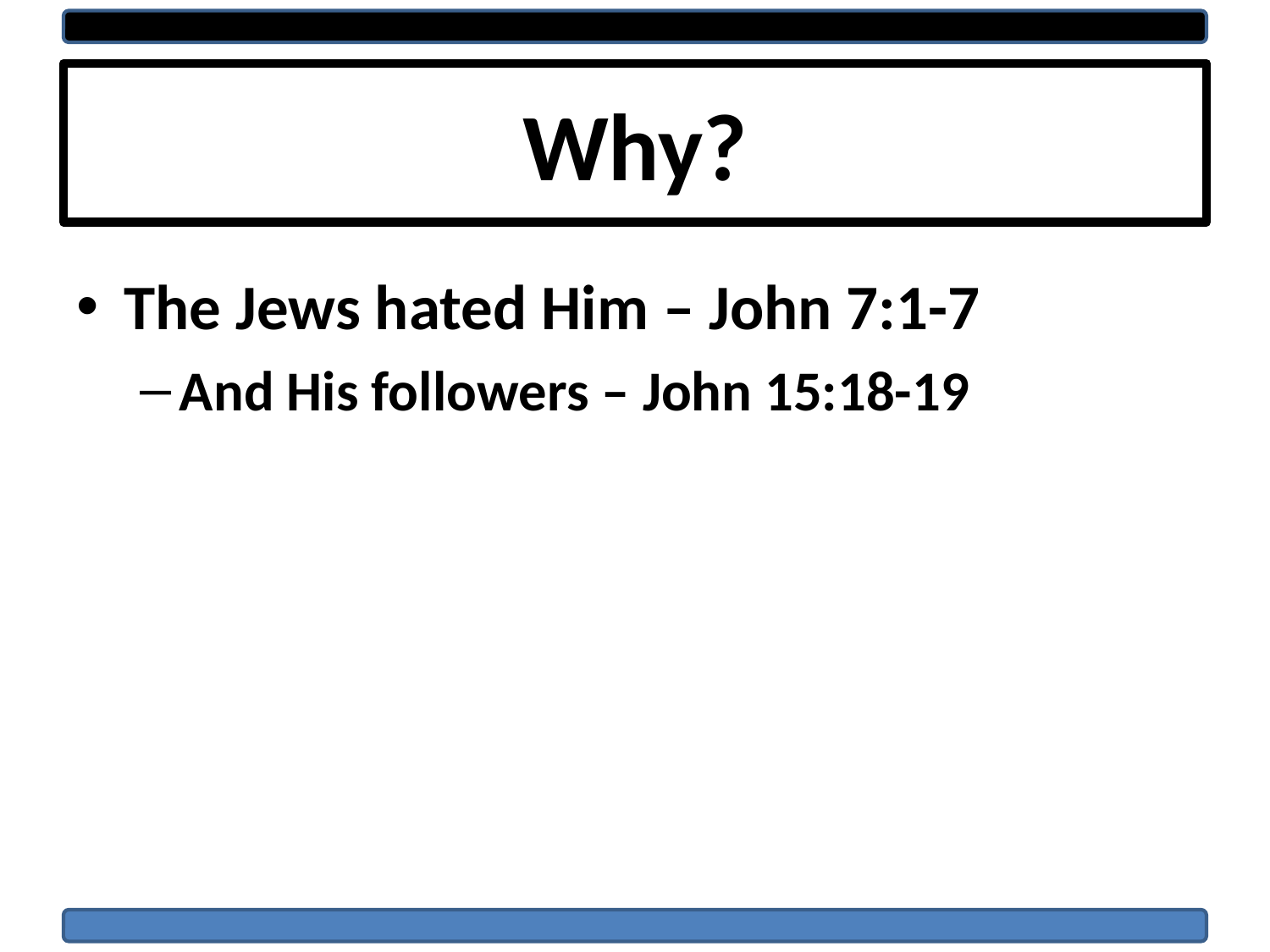

# Why?
The Jews hated Him – John 7:1-7
And His followers – John 15:18-19